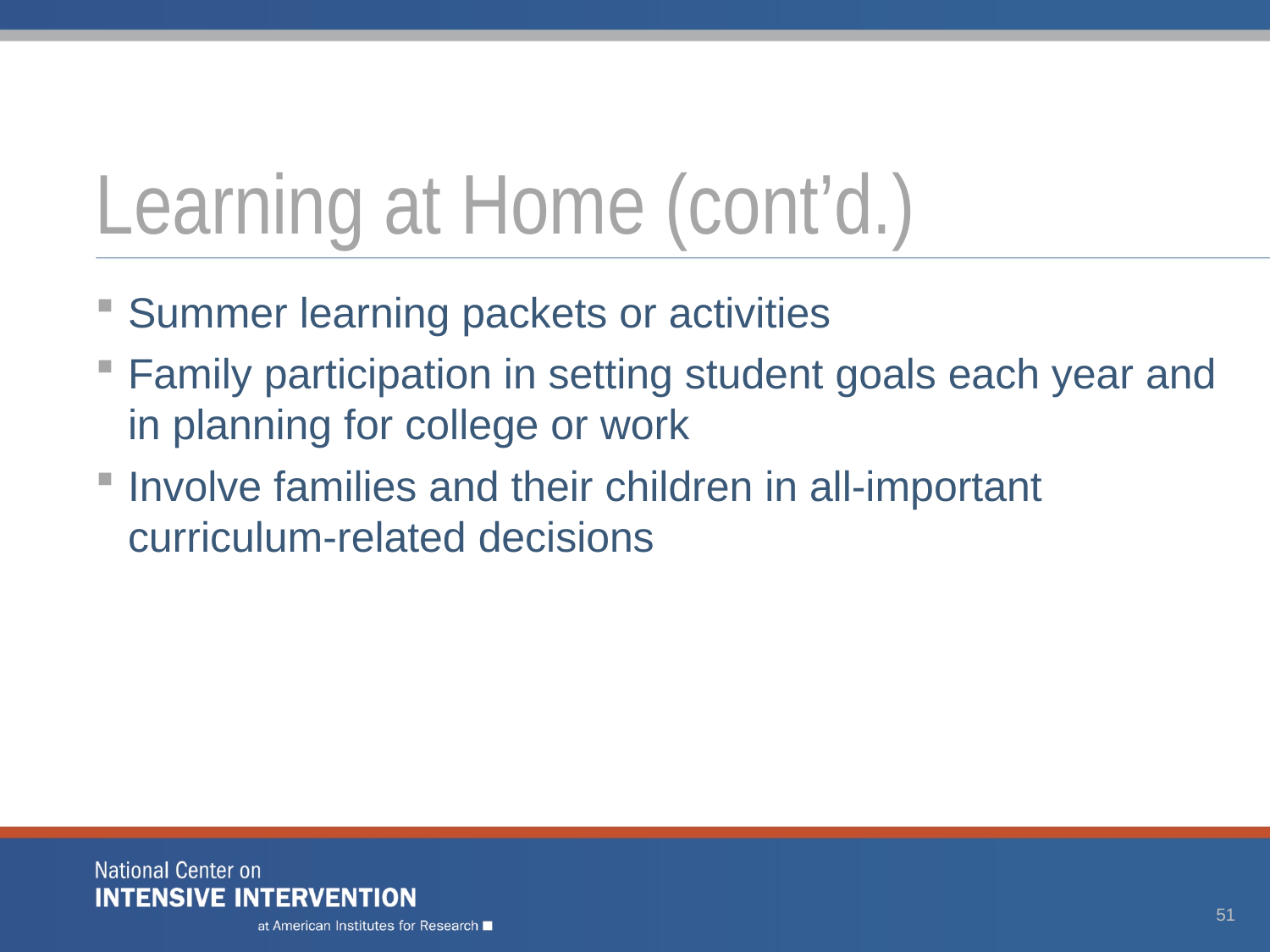

# Learning at Home (cont’d.)
Summer learning packets or activities
Family participation in setting student goals each year and in planning for college or work
Involve families and their children in all-important curriculum-related decisions
51